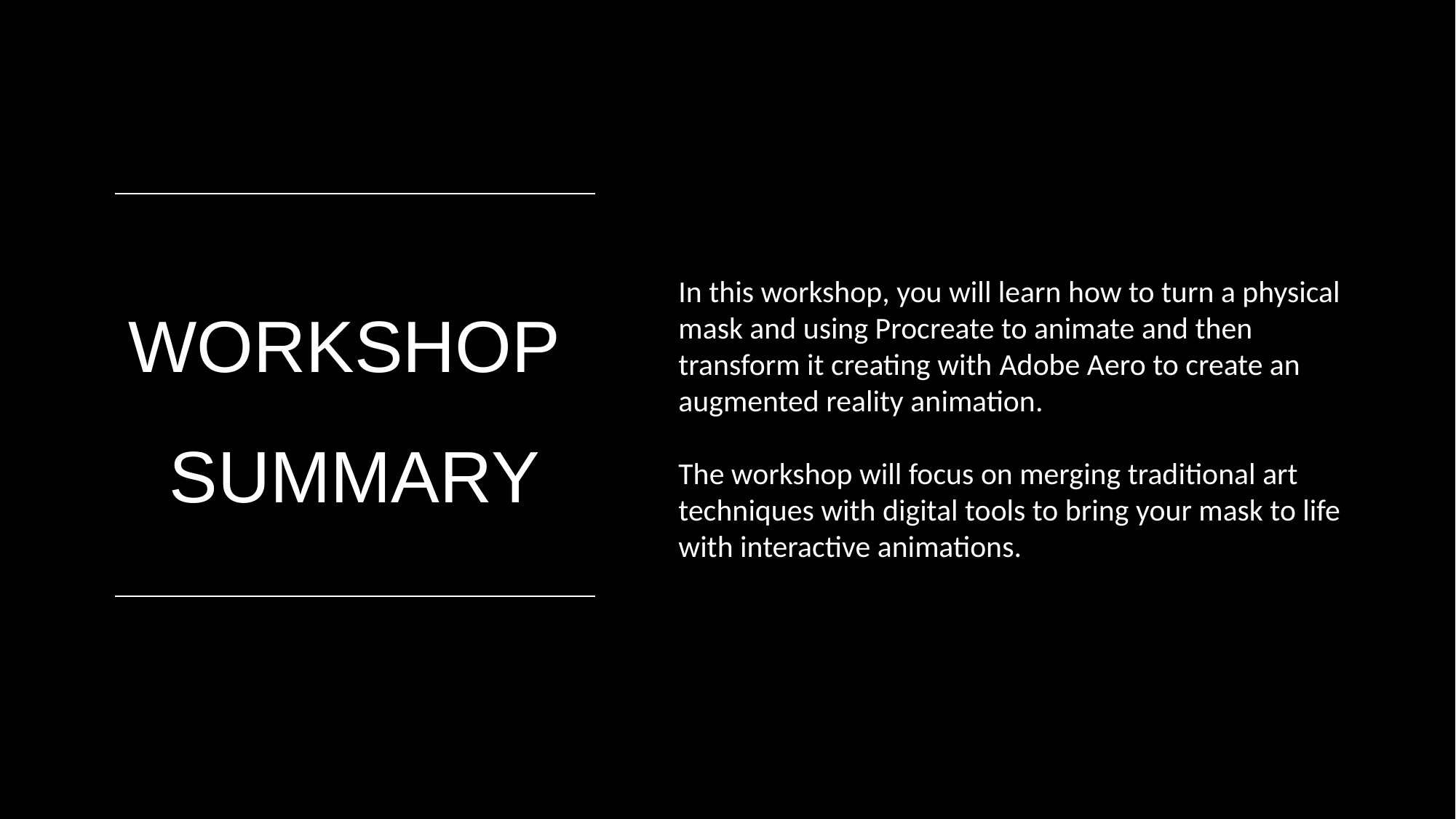

# WORKSHOP  SUMMARY

In this workshop, you will learn how to turn a physical mask and using Procreate to animate and then transform it creating with Adobe Aero to create an augmented reality animation.

The workshop will focus on merging traditional art techniques with digital tools to bring your mask to life with interactive animations.